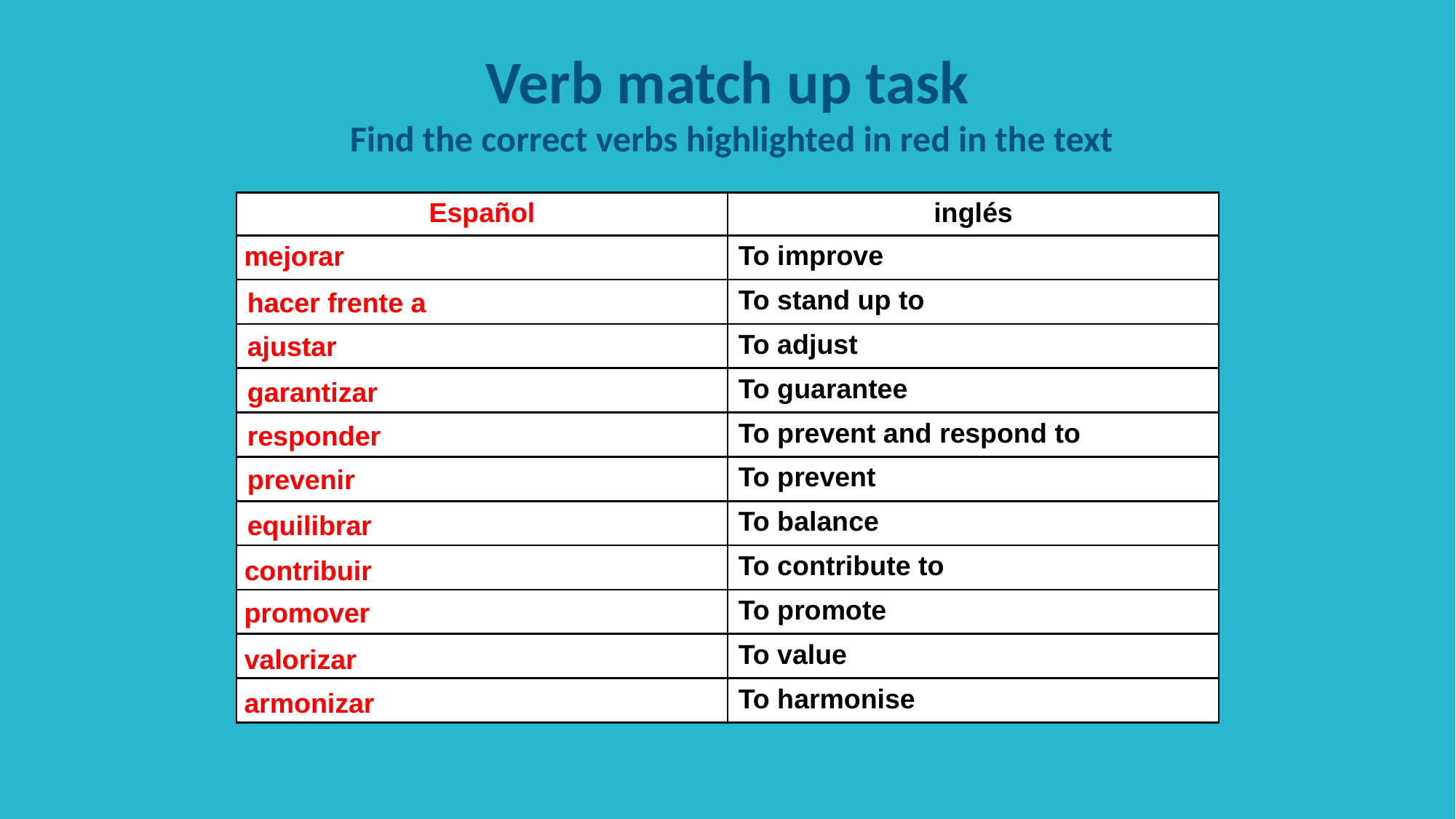

# Verb match up task Find the correct verbs highlighted in red in the text
| Español | inglés |
| --- | --- |
|  | To improve |
|  | To stand up to |
|  | To adjust |
|  | To guarantee |
|  | To prevent and respond to |
|  | To prevent |
|  | To balance |
|  | To contribute to |
|  | To promote |
|  | To value |
|  | To harmonise |
mejorar
hacer frente a
ajustar
garantizar
responder
prevenir
equilibrar
contribuir
promover
valorizar
armonizar